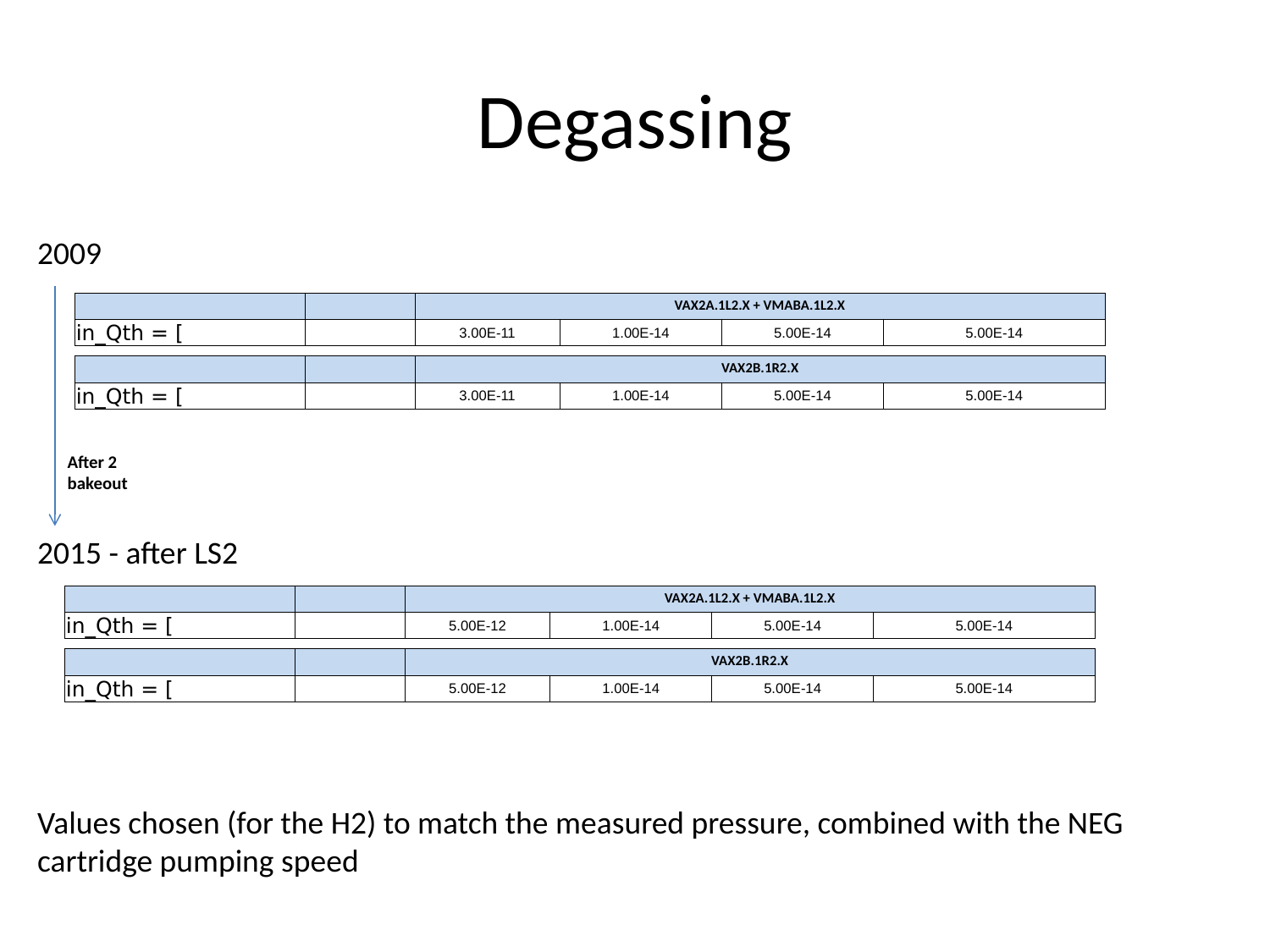

# Degassing
2009
|  |  | VAX2A.1L2.X + VMABA.1L2.X |  |  |  |
| --- | --- | --- | --- | --- | --- |
| in\_Qth = [ |  | 3.00E-11 | 1.00E-14 | 5.00E-14 | 5.00E-14 |
|  |  | VAX2B.1R2.X |  |  |  |
| --- | --- | --- | --- | --- | --- |
| in\_Qth = [ |  | 3.00E-11 | 1.00E-14 | 5.00E-14 | 5.00E-14 |
After 2 bakeout
2015 - after LS2
|  |  | VAX2A.1L2.X + VMABA.1L2.X |  |  |  |
| --- | --- | --- | --- | --- | --- |
| in\_Qth = [ |  | 5.00E-12 | 1.00E-14 | 5.00E-14 | 5.00E-14 |
|  |  | VAX2B.1R2.X |  |  |  |
| --- | --- | --- | --- | --- | --- |
| in\_Qth = [ |  | 5.00E-12 | 1.00E-14 | 5.00E-14 | 5.00E-14 |
Values chosen (for the H2) to match the measured pressure, combined with the NEG cartridge pumping speed